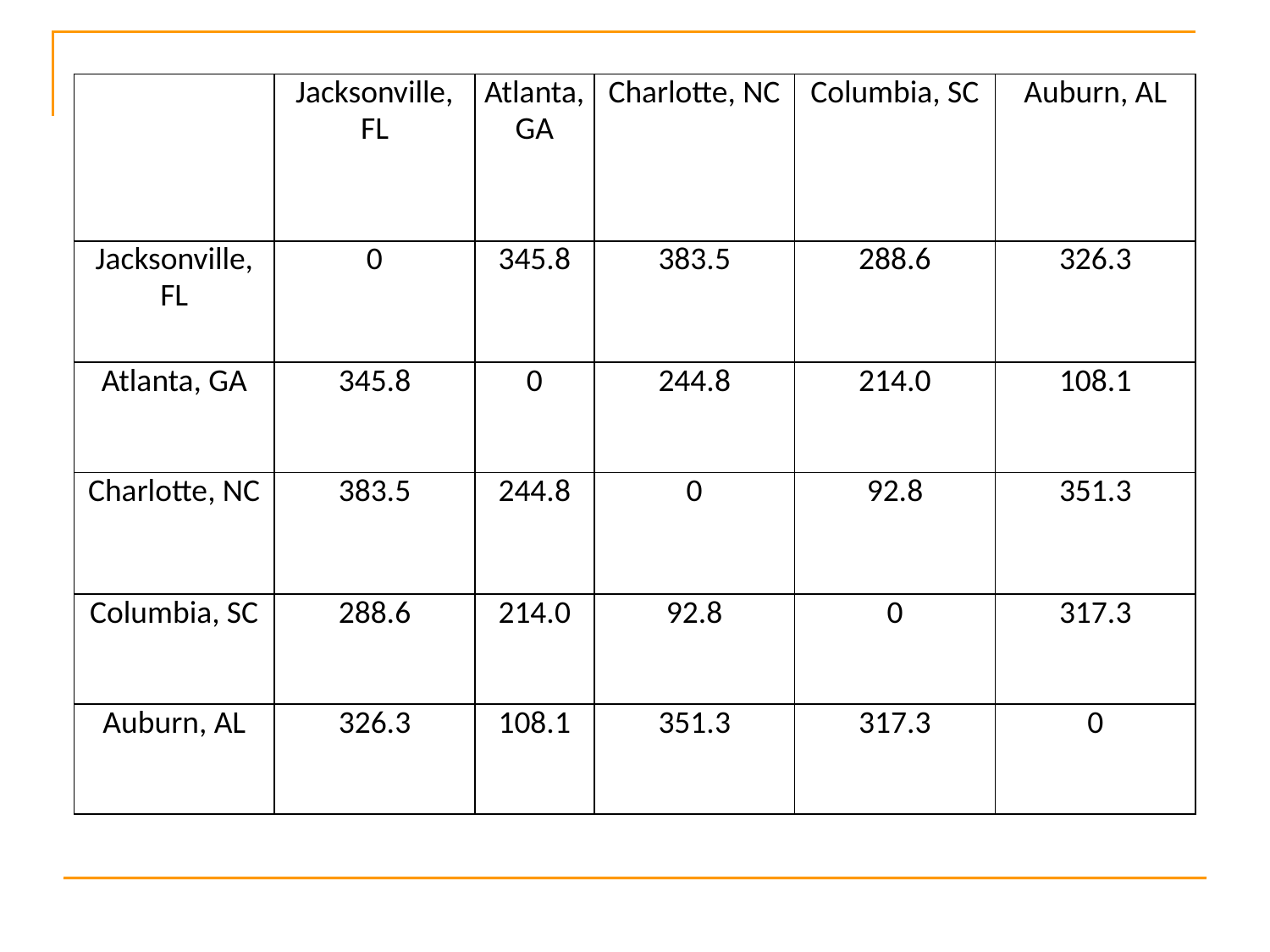

|  | Jacksonville, FL | Atlanta, GA | Charlotte, NC | Columbia, SC | Auburn, AL |
| --- | --- | --- | --- | --- | --- |
| Jacksonville, FL | 0 | 345.8 | 383.5 | 288.6 | 326.3 |
| Atlanta, GA | 345.8 | 0 | 244.8 | 214.0 | 108.1 |
| Charlotte, NC | 383.5 | 244.8 | 0 | 92.8 | 351.3 |
| Columbia, SC | 288.6 | 214.0 | 92.8 | 0 | 317.3 |
| Auburn, AL | 326.3 | 108.1 | 351.3 | 317.3 | 0 |